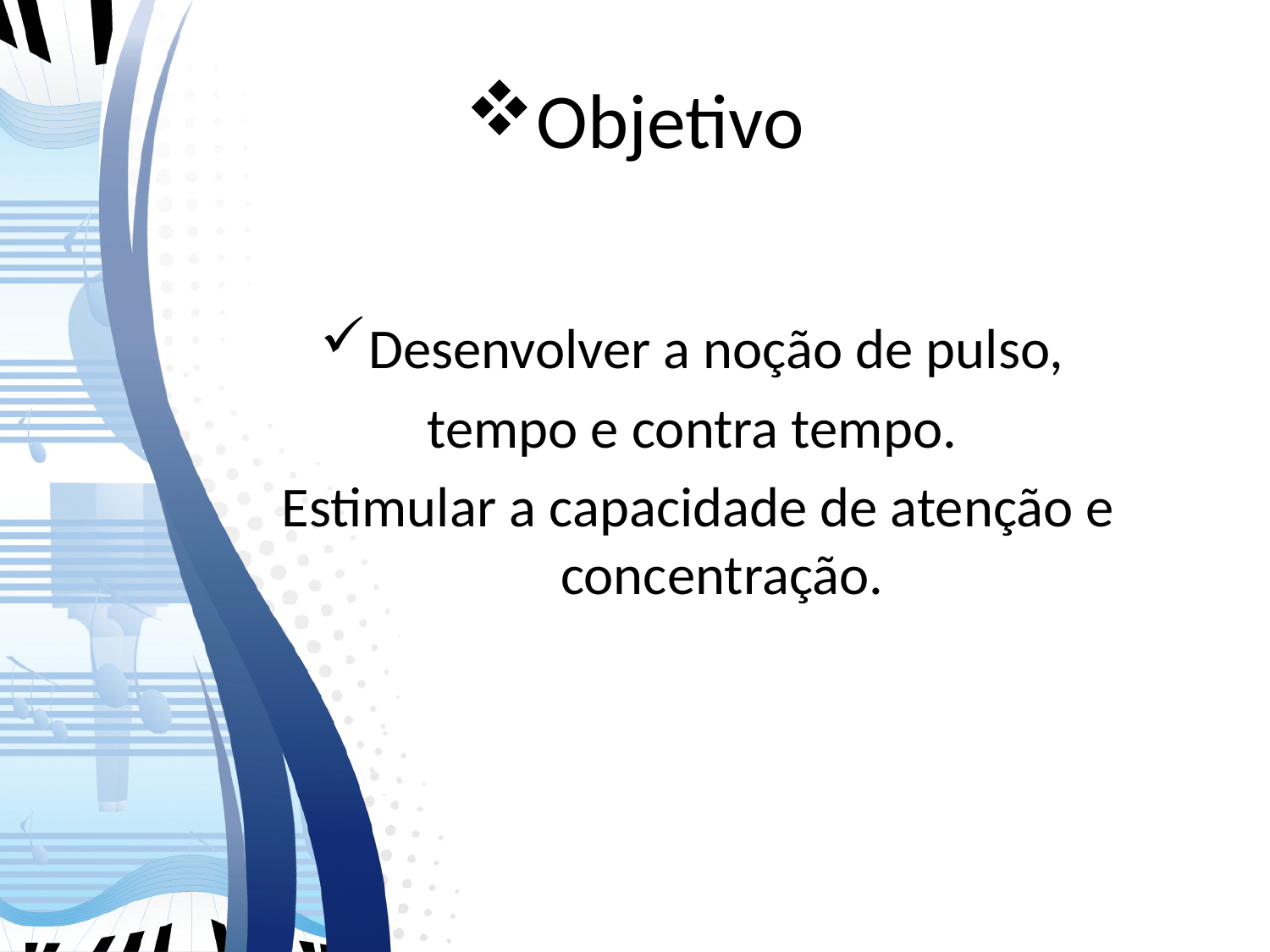

# Objetivo
Desenvolver a noção de pulso,
tempo e contra tempo.
Estimular a capacidade de atenção e concentração.